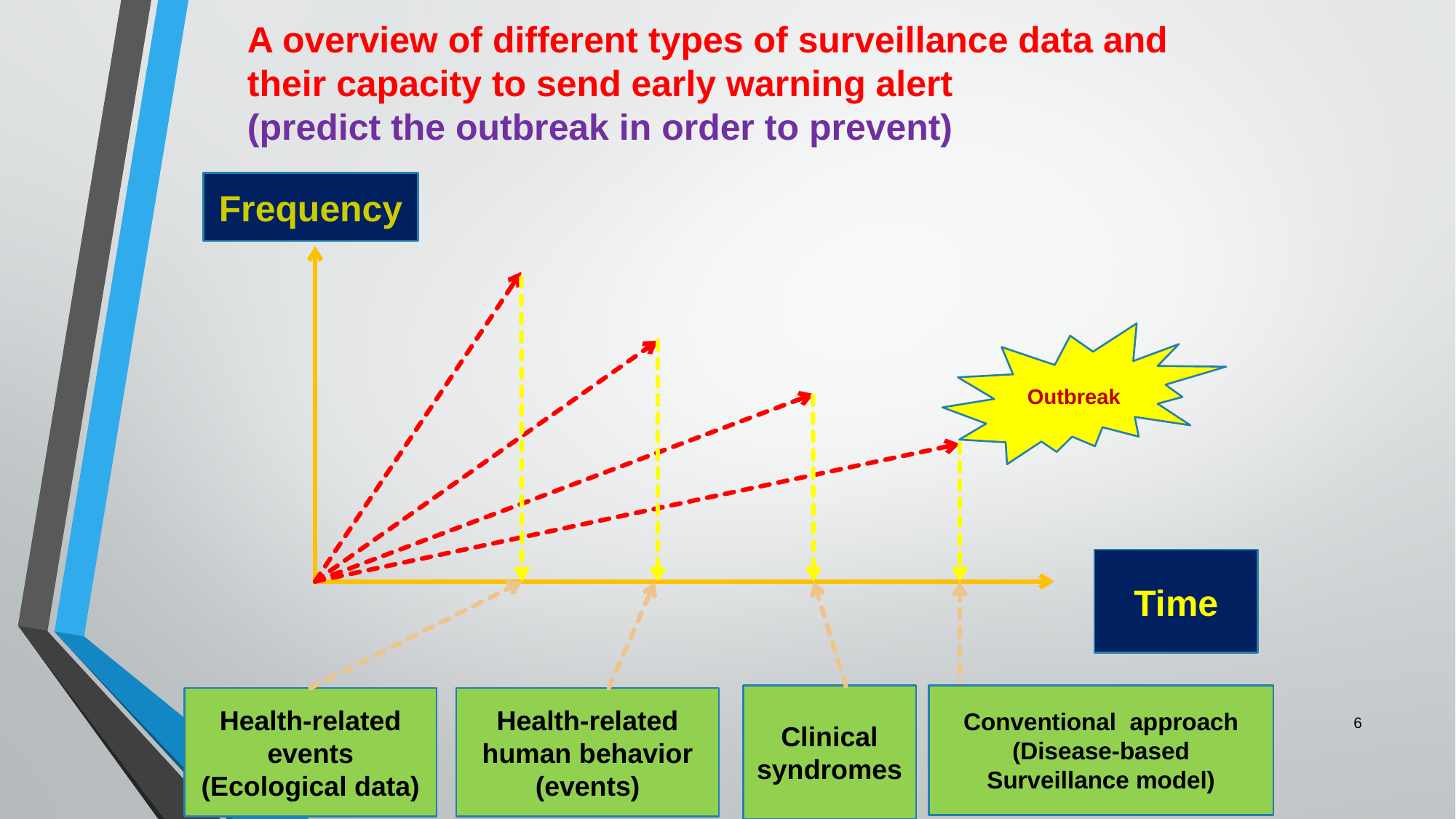

# A overview of different types of surveillance data and their capacity to send early warning alert (predict the outbreak in order to prevent)
Frequency
Outbreak
Time
Clinical syndromes
Conventional  approach (Disease-based Surveillance model)
Health-related events (Ecological data)
Health-related human behavior (events)
6